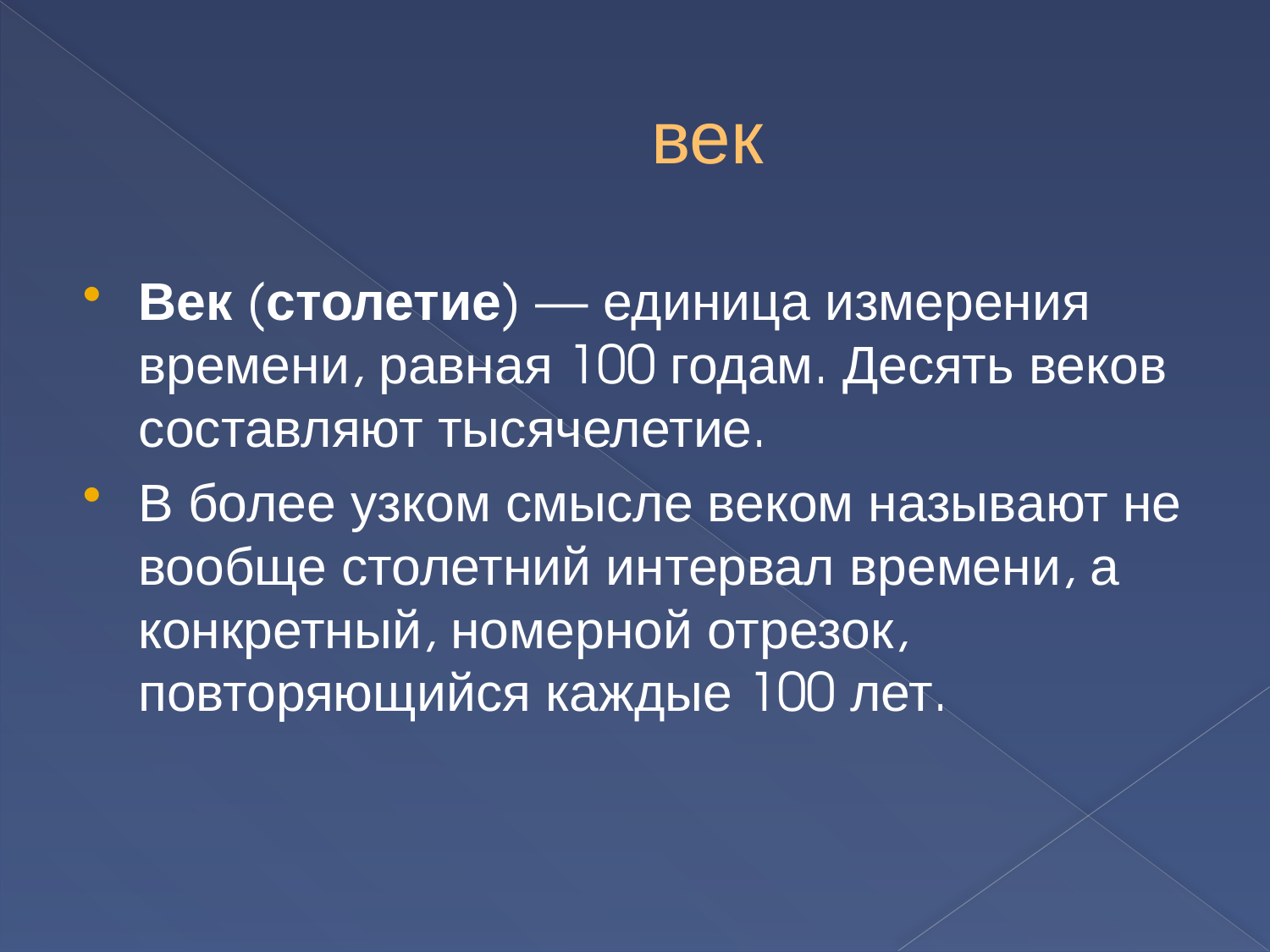

# век
Век (столетие) — единица измерения времени, равная 100 годам. Десять веков составляют тысячелетие.
В более узком смысле веком называют не вообще столетний интервал времени, а конкретный, номерной отрезок, повторяющийся каждые 100 лет.